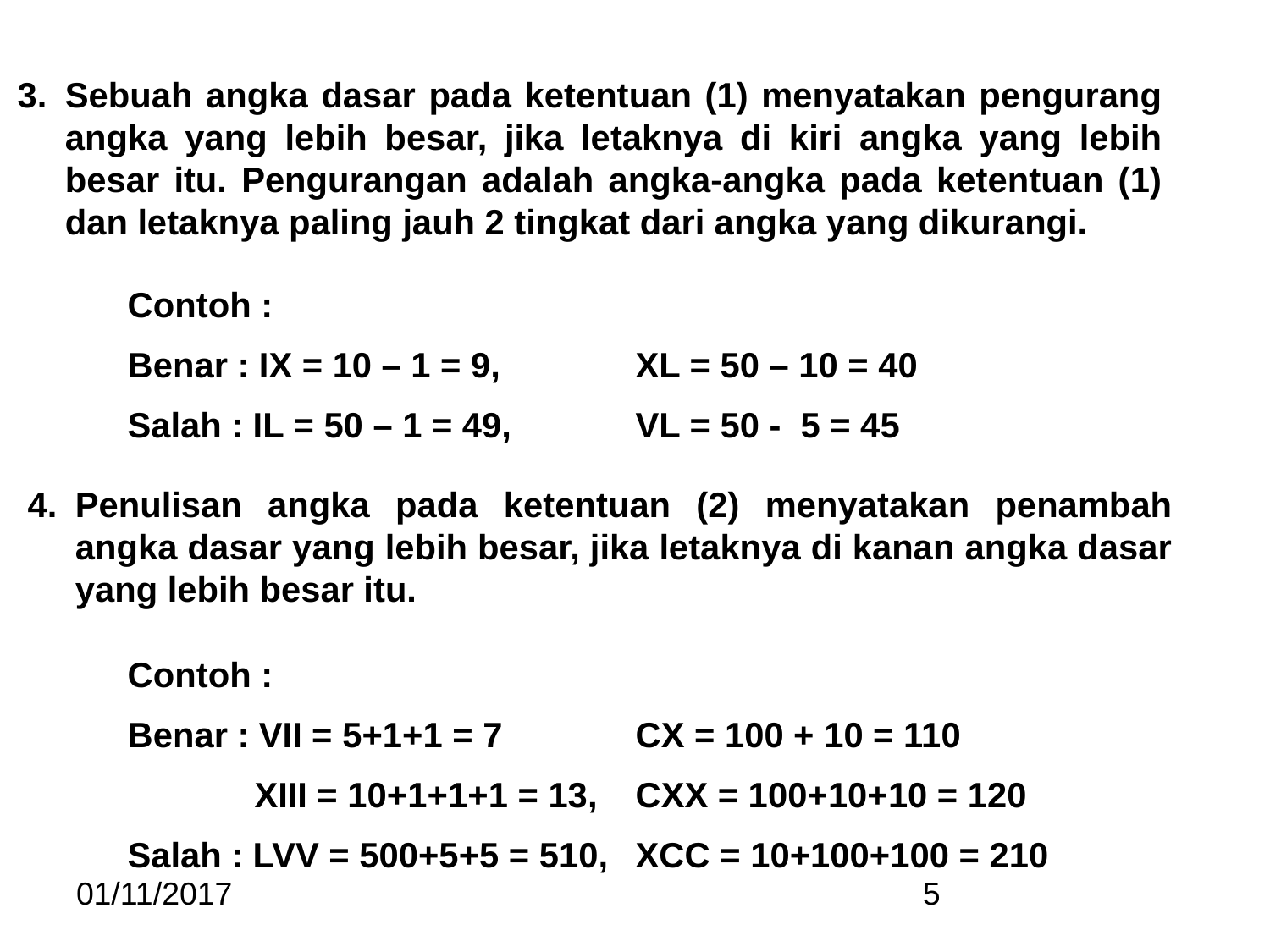

Sebuah angka dasar pada ketentuan (1) menyatakan pengurang angka yang lebih besar, jika letaknya di kiri angka yang lebih besar itu. Pengurangan adalah angka-angka pada ketentuan (1) dan letaknya paling jauh 2 tingkat dari angka yang dikurangi.
Contoh :
Benar : IX = 10 – 1 = 9,		XL = 50 – 10 = 40
Salah : IL = 50 – 1 = 49,	VL = 50 -  5 = 45
Penulisan angka pada ketentuan (2) menyatakan penambah angka dasar yang lebih besar, jika letaknya di kanan angka dasar yang lebih besar itu.
Contoh :
Benar : VII = 5+1+1 = 7		CX = 100 + 10 = 110
	XIII = 10+1+1+1 = 13,	CXX = 100+10+10 = 120
Salah : LVV = 500+5+5 = 510,	XCC = 10+100+100 = 210
01/11/2017
5